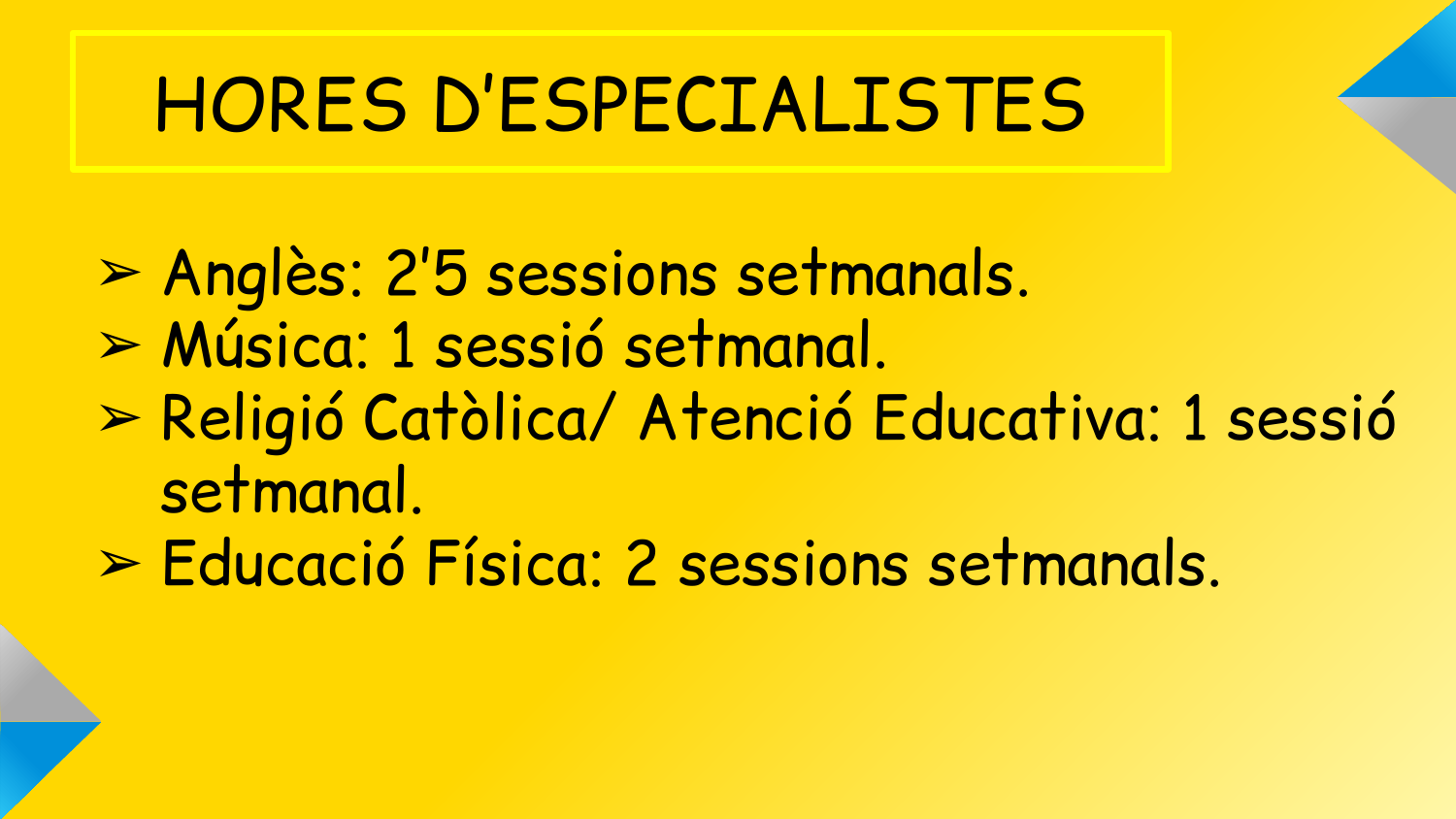

HORES D’ESPECIALISTES
Anglès: 2’5 sessions setmanals.
Música: 1 sessió setmanal.
Religió Catòlica/ Atenció Educativa: 1 sessió setmanal.
Educació Física: 2 sessions setmanals.